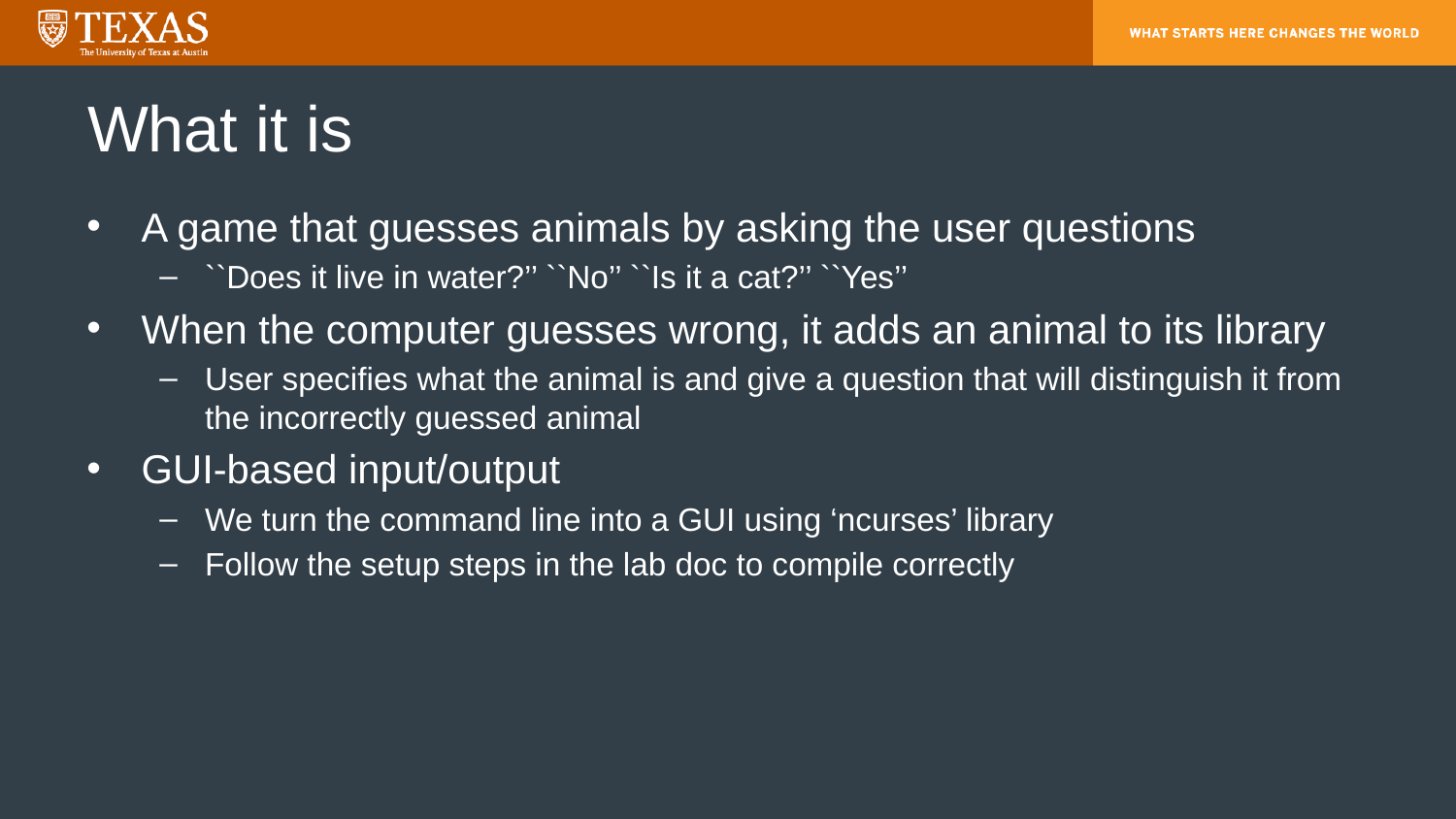

# What it is
A game that guesses animals by asking the user questions
``Does it live in water?’’ ``No’’ ``Is it a cat?’’ ``Yes’’
When the computer guesses wrong, it adds an animal to its library
User specifies what the animal is and give a question that will distinguish it from the incorrectly guessed animal
GUI-based input/output
We turn the command line into a GUI using ‘ncurses’ library
Follow the setup steps in the lab doc to compile correctly